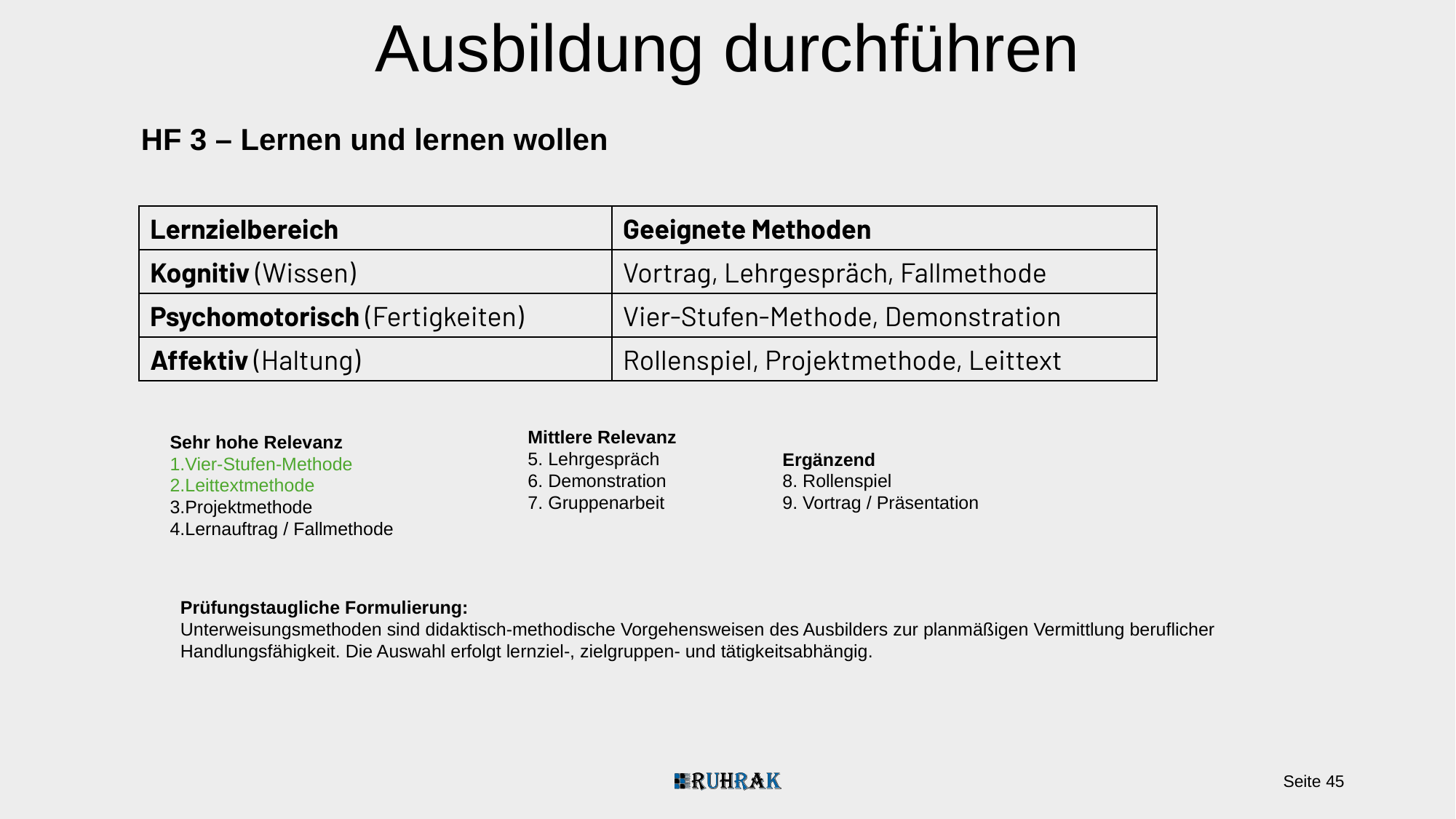

Ausbildung durchführen
HF 3 – Lernen und lernen wollen
| Lernzielbereich | Geeignete Methoden |
| --- | --- |
| Kognitiv (Wissen) | Vortrag, Lehrgespräch, Fallmethode |
| Psychomotorisch (Fertigkeiten) | Vier-Stufen-Methode, Demonstration |
| Affektiv (Haltung) | Rollenspiel, Projektmethode, Leittext |
Mittlere Relevanz
5. Lehrgespräch
6. Demonstration
7. Gruppenarbeit
Sehr hohe Relevanz
Vier-Stufen-Methode
Leittextmethode
Projektmethode
Lernauftrag / Fallmethode
Ergänzend
8. Rollenspiel
9. Vortrag / Präsentation
Prüfungstaugliche Formulierung:
Unterweisungsmethoden sind didaktisch-methodische Vorgehensweisen des Ausbilders zur planmäßigen Vermittlung beruflicher Handlungsfähigkeit. Die Auswahl erfolgt lernziel-, zielgruppen- und tätigkeitsabhängig.
Seite 45